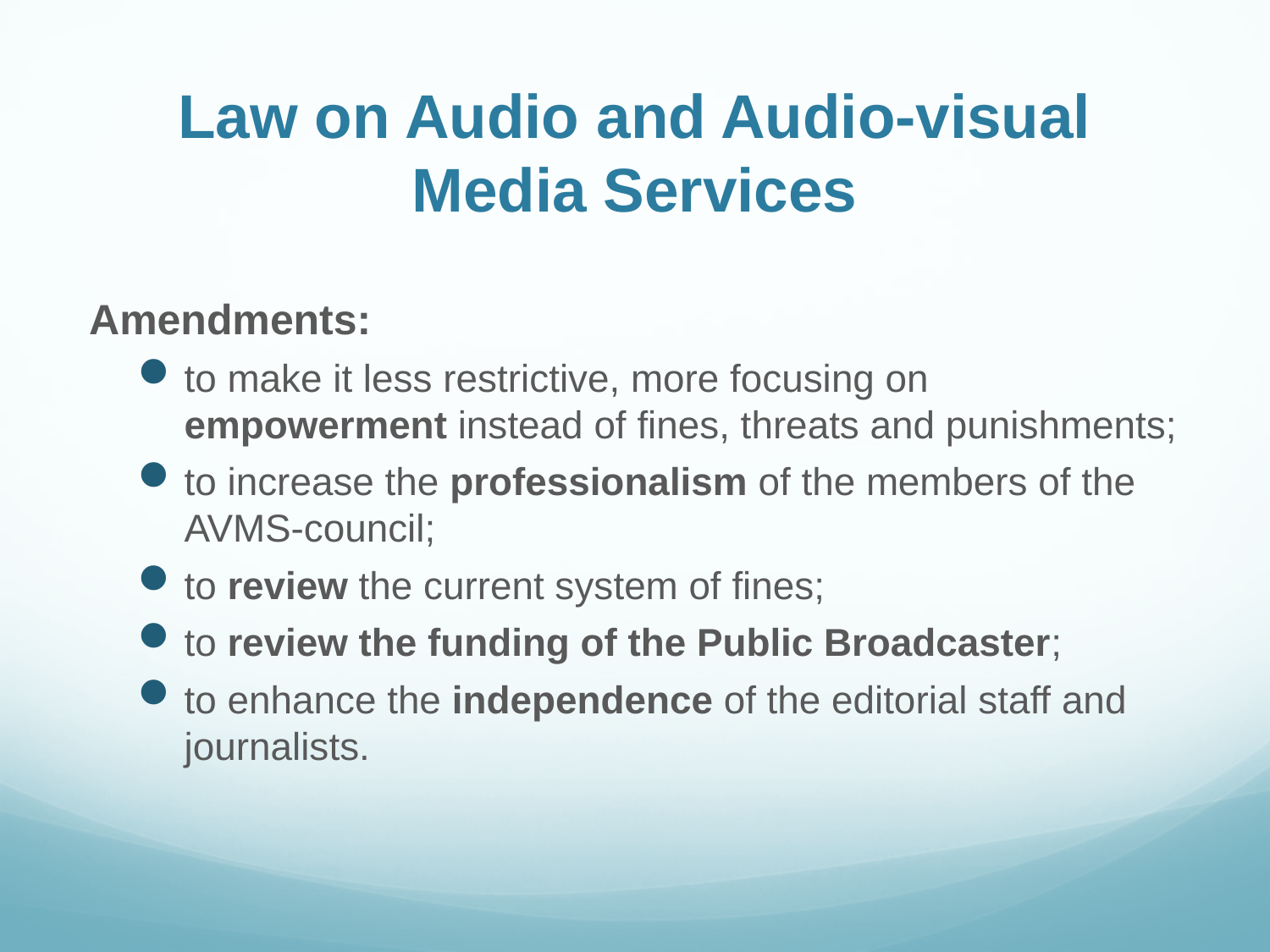

# Law on Audio and Audio-visual Media Services
Amendments:
to make it less restrictive, more focusing on empowerment instead of fines, threats and punishments;
to increase the professionalism of the members of the AVMS-council;
to review the current system of fines;
to review the funding of the Public Broadcaster;
to enhance the independence of the editorial staff and journalists.